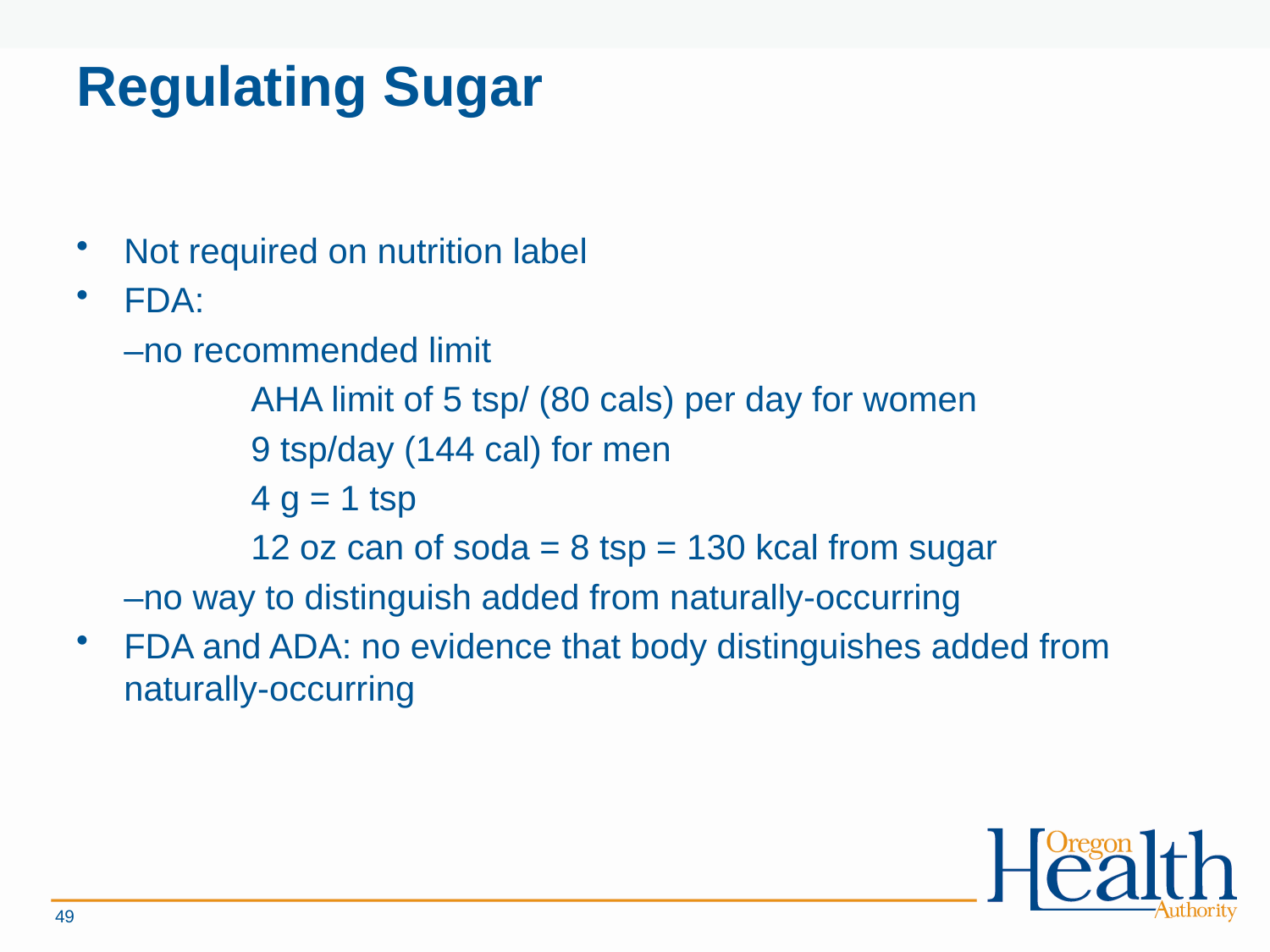

# Regulating Sugar
Not required on nutrition label
FDA:
	–no recommended limit
		AHA limit of 5 tsp/ (80 cals) per day for women
		9 tsp/day (144 cal) for men
		4 g = 1 tsp
		12 oz can of soda = 8 tsp = 130 kcal from sugar
	–no way to distinguish added from naturally-occurring
FDA and ADA: no evidence that body distinguishes added from naturally-occurring

49